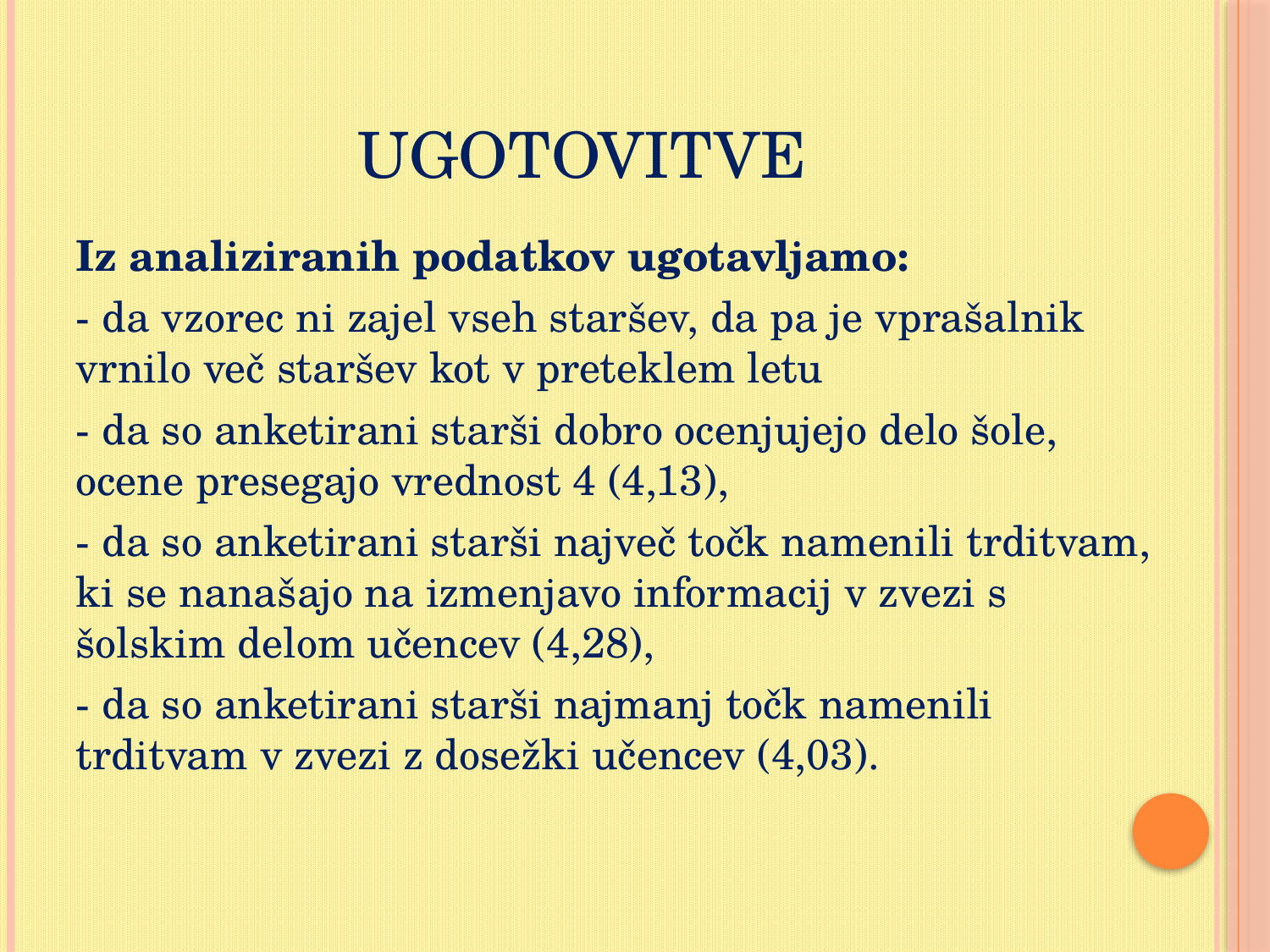

# UGOTOVITVE
Iz analiziranih podatkov ugotavljamo:
- da vzorec ni zajel vseh staršev, da pa je vprašalnik vrnilo več staršev kot v preteklem letu
- da so anketirani starši dobro ocenjujejo delo šole, ocene presegajo vrednost 4 (4,13),
- da so anketirani starši največ točk namenili trditvam, ki se nanašajo na izmenjavo informacij v zvezi s šolskim delom učencev (4,28),
- da so anketirani starši najmanj točk namenili trditvam v zvezi z dosežki učencev (4,03).